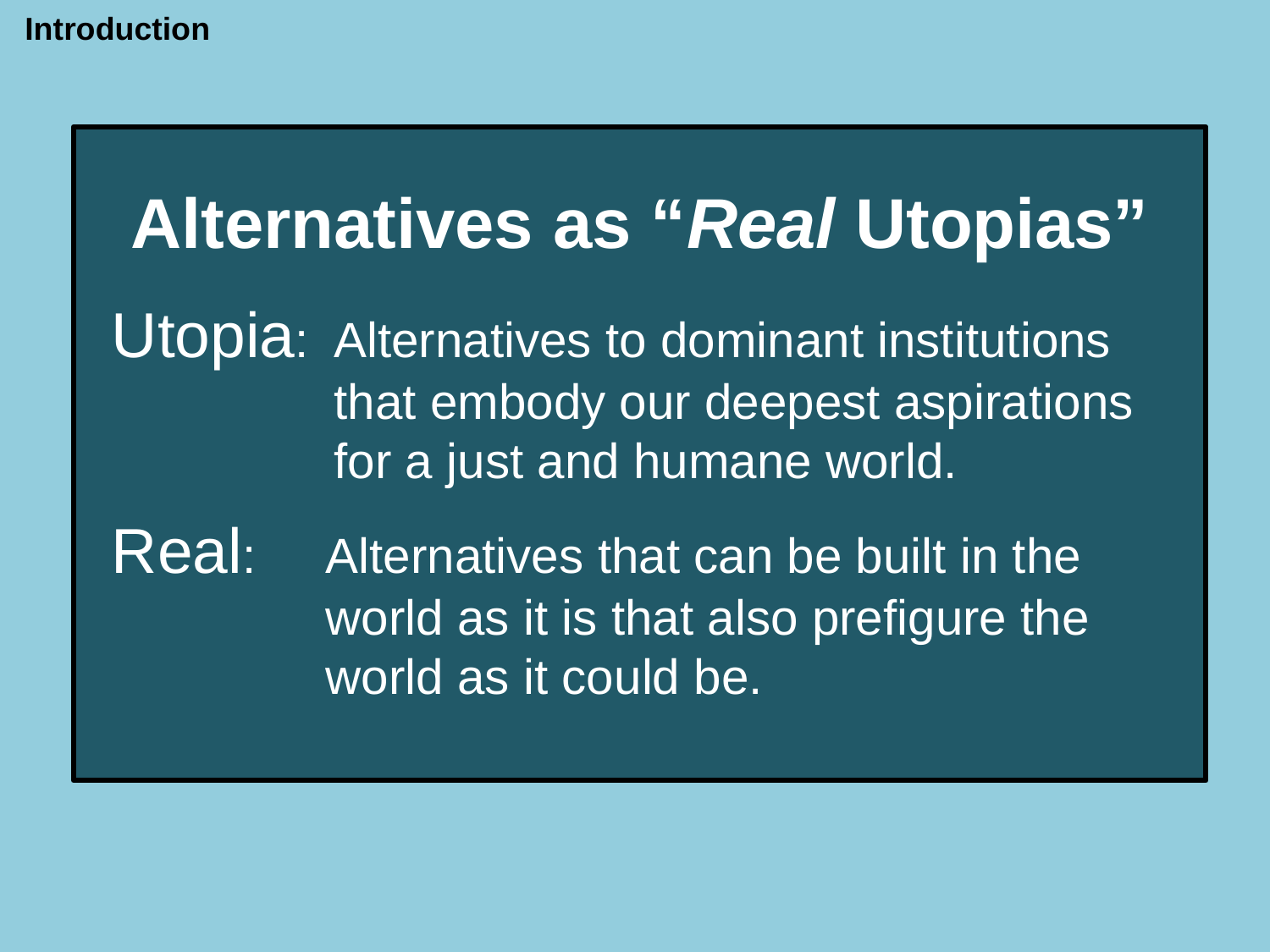

Introduction
Alternatives as “Real Utopias”
Utopia:  Alternatives to dominant institutions that embody our deepest aspirations for a just and humane world.
Real:	Alternatives that can be built in the world as it is that also prefigure the world as it could be.